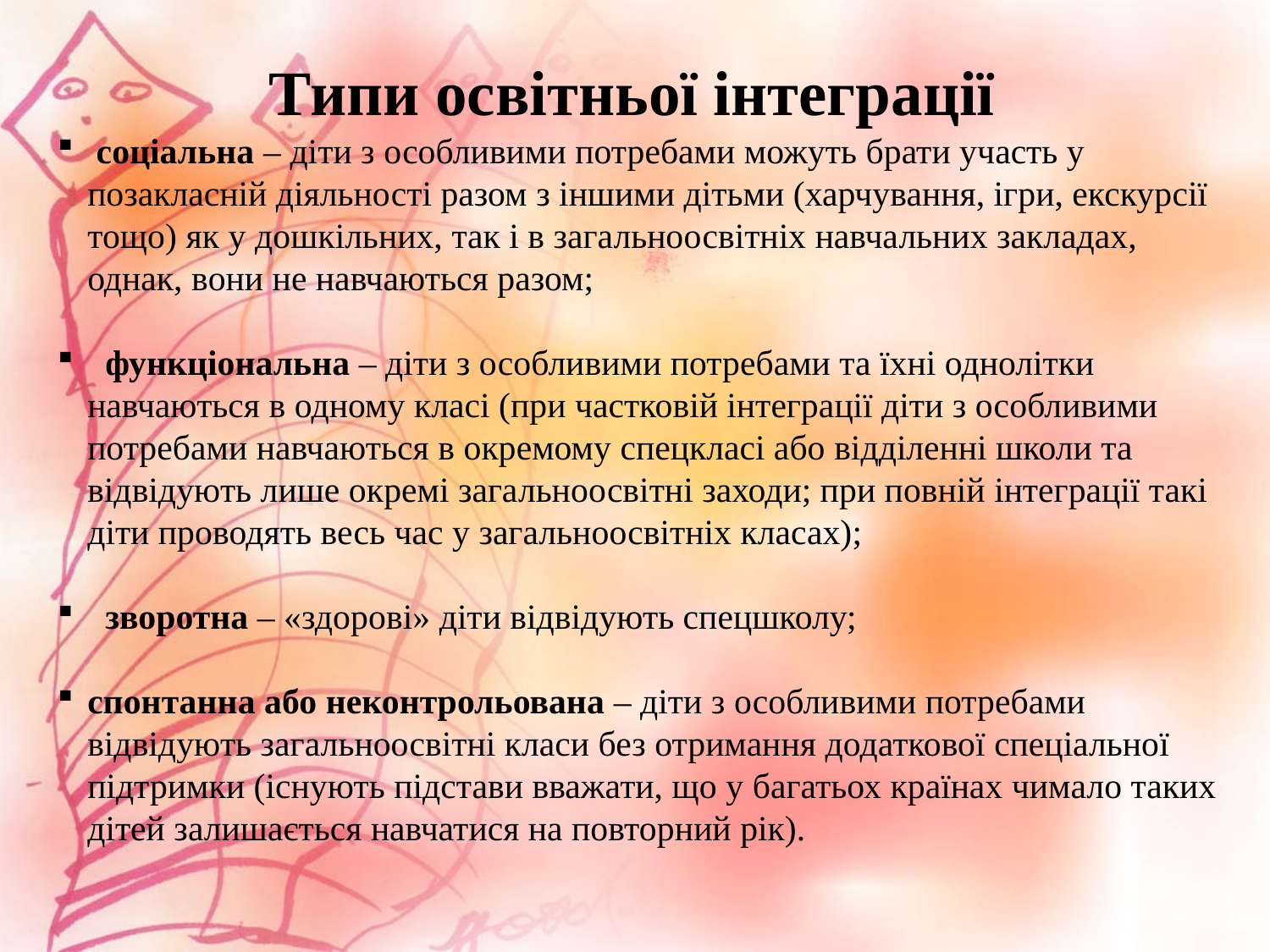

Типи освітньої інтеграції
 соціальна – діти з особливими потребами можуть брати участь у позакласній діяльності разом з іншими дітьми (харчування, ігри, екскурсії тощо) як у дошкільних, так і в загальноосвітніх навчальних закладах, однак, вони не навчаються разом;

  функціональна – діти з особливими потребами та їхні однолітки навчаються в одному класі (при частковій інтеграції діти з особливими потребами навчаються в окремому спецкласі або відділенні школи та відвідують лише окремі загальноосвітні заходи; при повній інтеграції такі діти проводять весь час у загальноосвітніх класах);

  зворотна – «здорові» діти відвідують спецшколу;

спонтанна або неконтрольована – діти з особливими потребами відвідують загальноосвітні класи без отримання додаткової спеціальної підтримки (існують підстави вважати, що у багатьох країнах чимало таких дітей залишається навчатися на повторний рік).